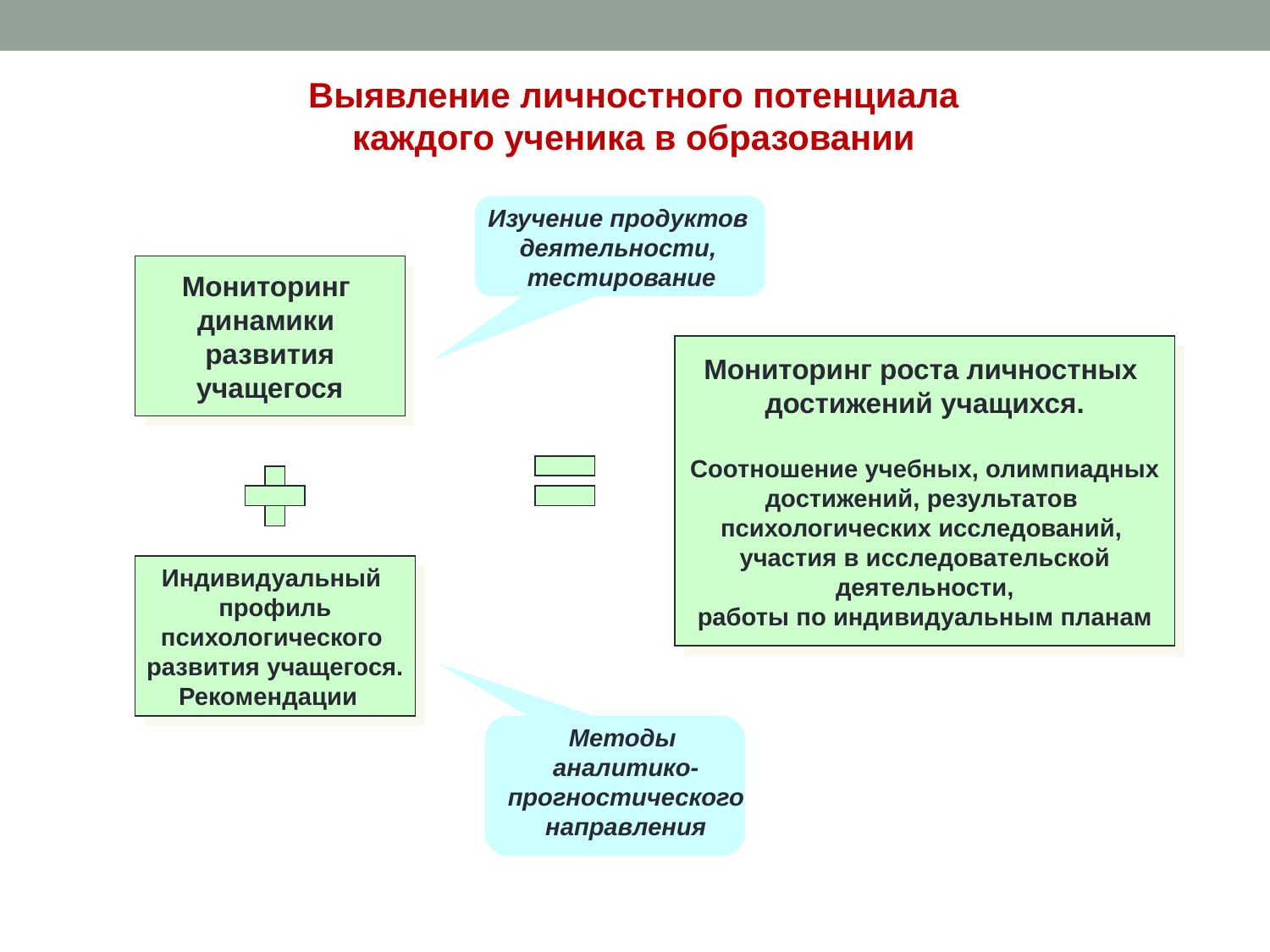

Выявление личностного потенциала
каждого ученика в образовании

Изучение продуктов
деятельности,
тестирование
Мониторинг
динамики
развития
учащегося
Мониторинг роста личностных
достижений учащихся.

Соотношение учебных, олимпиадных
достижений, результатов
психологических исследований,
участия в исследовательской
деятельности,
работы по индивидуальным планам

Индивидуальный
профиль
психологического
развития учащегося.
Рекомендации

Методы
аналитико-
прогностического
направления